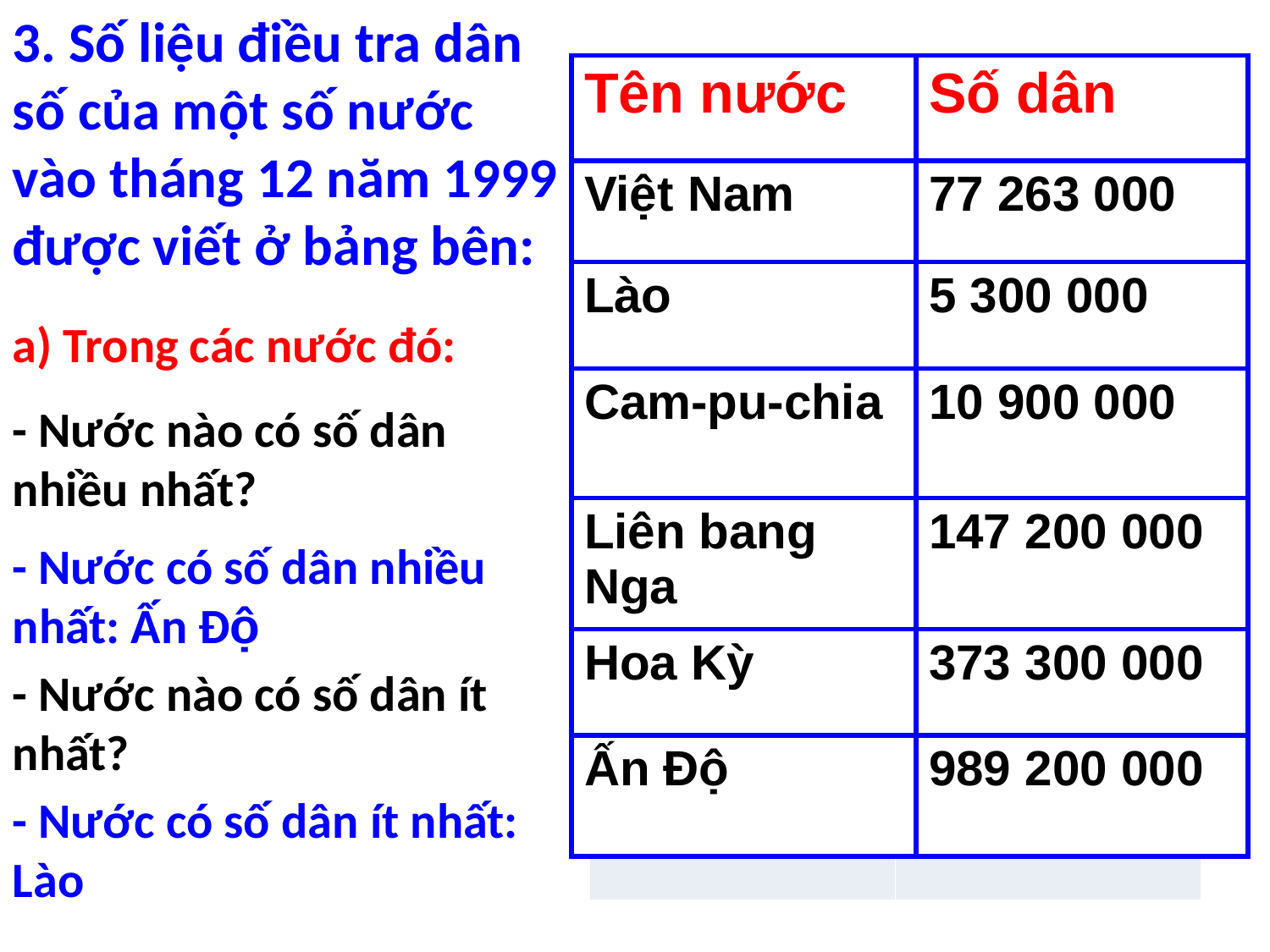

3. Số liệu điều tra dân số của một số nước vào tháng 12 năm 1999 được viết ở bảng bên:
| Tên nước | Số dân |
| --- | --- |
| Việt Nam | 77 263 000 |
| Lào | 5 300 000 |
| Cam-pu-chia | 10 900 000 |
| Liên bang Nga | 147 200 000 |
| Hoa Kỳ | 373 300 000 |
| Ấn Độ | 989 200 000 |
|  |  |
| --- | --- |
|  |  |
|  |  |
|  |  |
|  |  |
|  |  |
|  |  |
a) Trong các nước đó:
- Nước nào có số dân nhiều nhất?
- Nước có số dân nhiều nhất: Ấn Độ
- Nước nào có số dân ít nhất?
- Nước có số dân ít nhất: Lào